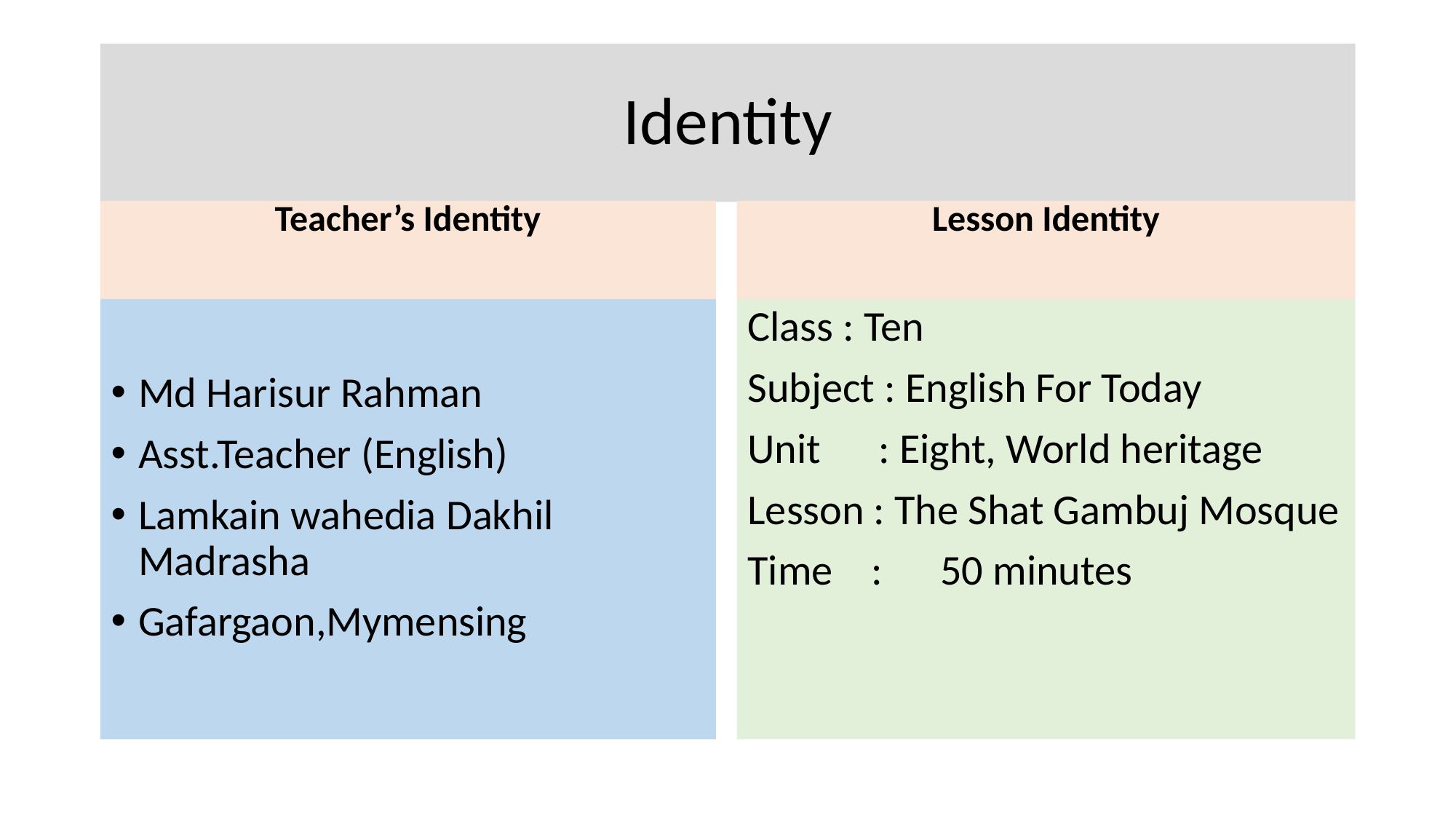

# Identity
Teacher’s Identity

Lesson Identity

Md Harisur Rahman
Asst.Teacher (English)
Lamkain wahedia Dakhil Madrasha
Gafargaon,Mymensing
Class : Ten
Subject : English For Today
Unit      : Eight, World heritage
Lesson : The Shat Gambuj Mosque
Time    :      50 minutes